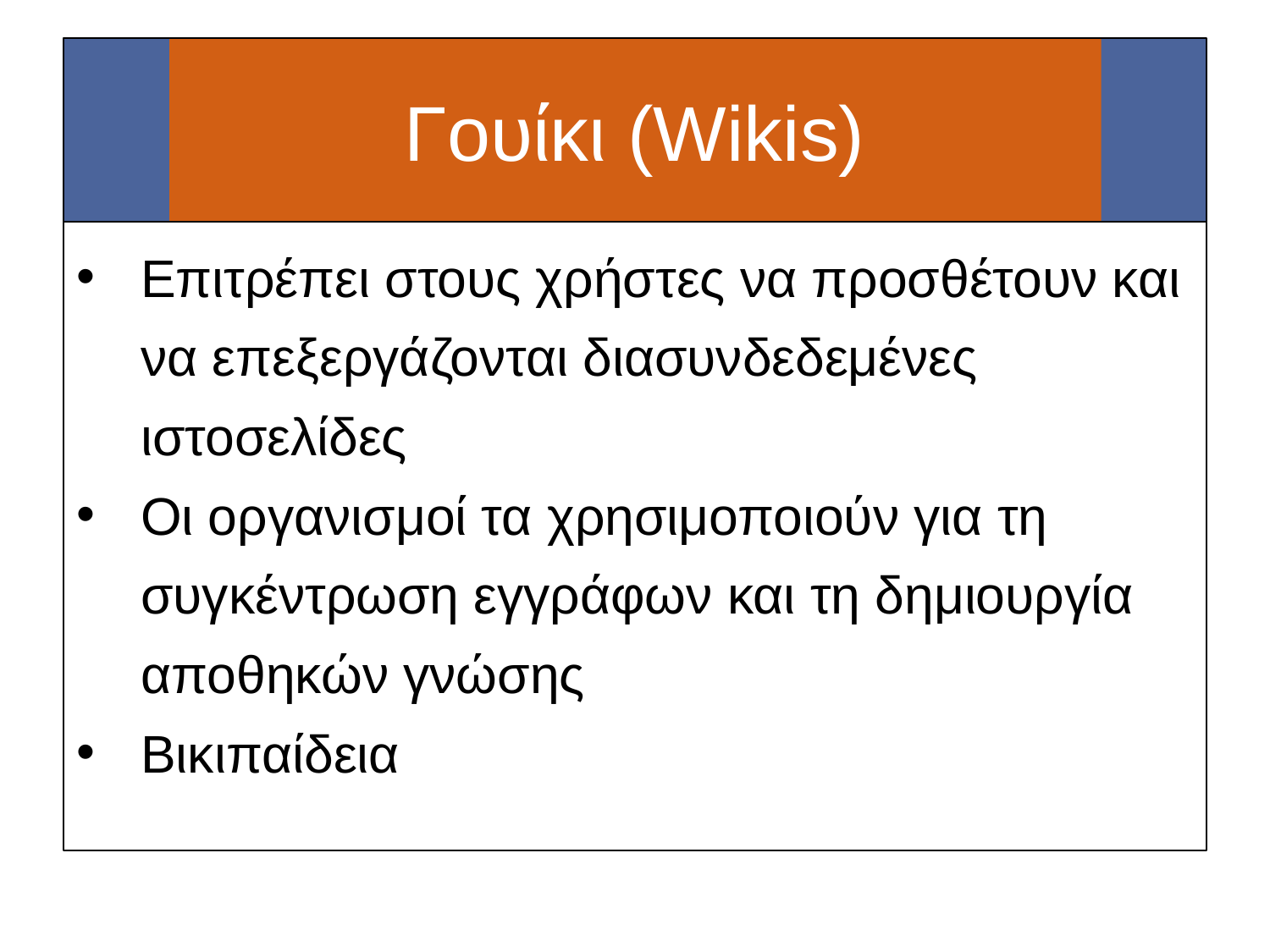

# Γουίκι (Wikis)

Επιτρέπει στους χρήστες να προσθέτουν και να επεξεργάζονται διασυνδεδεμένες ιστοσελίδες
Οι οργανισμοί τα χρησιμοποιούν για τη συγκέντρωση εγγράφων και τη δημιουργία αποθηκών γνώσης
Βικιπαίδεια